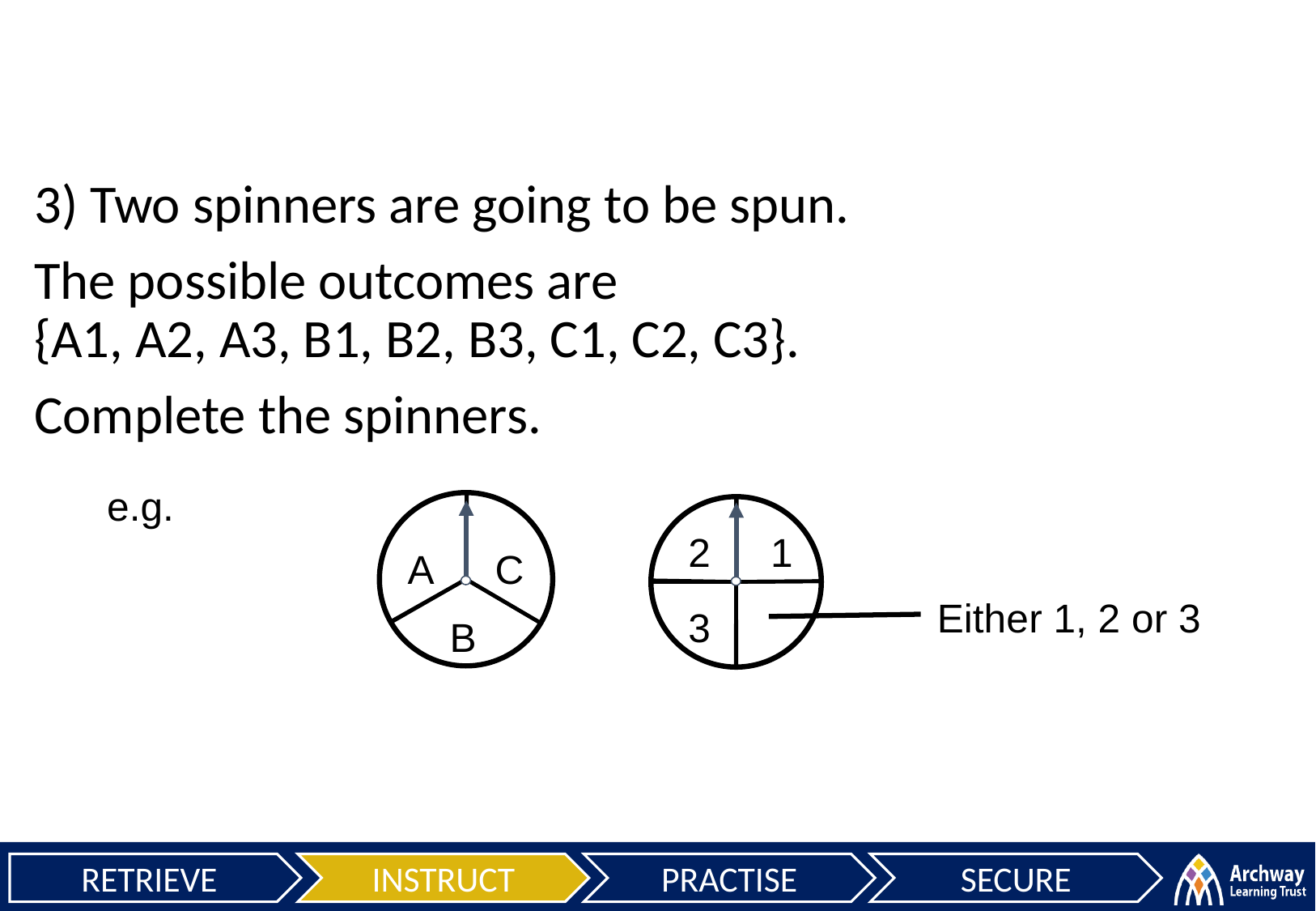

3) Two spinners are going to be spun.
The possible outcomes are
{A1, A2, A3, B1, B2, B3, C1, C2, C3}.
Complete the spinners.

e.g.

1
2
A
C
Either 1, 2 or 3
3
B